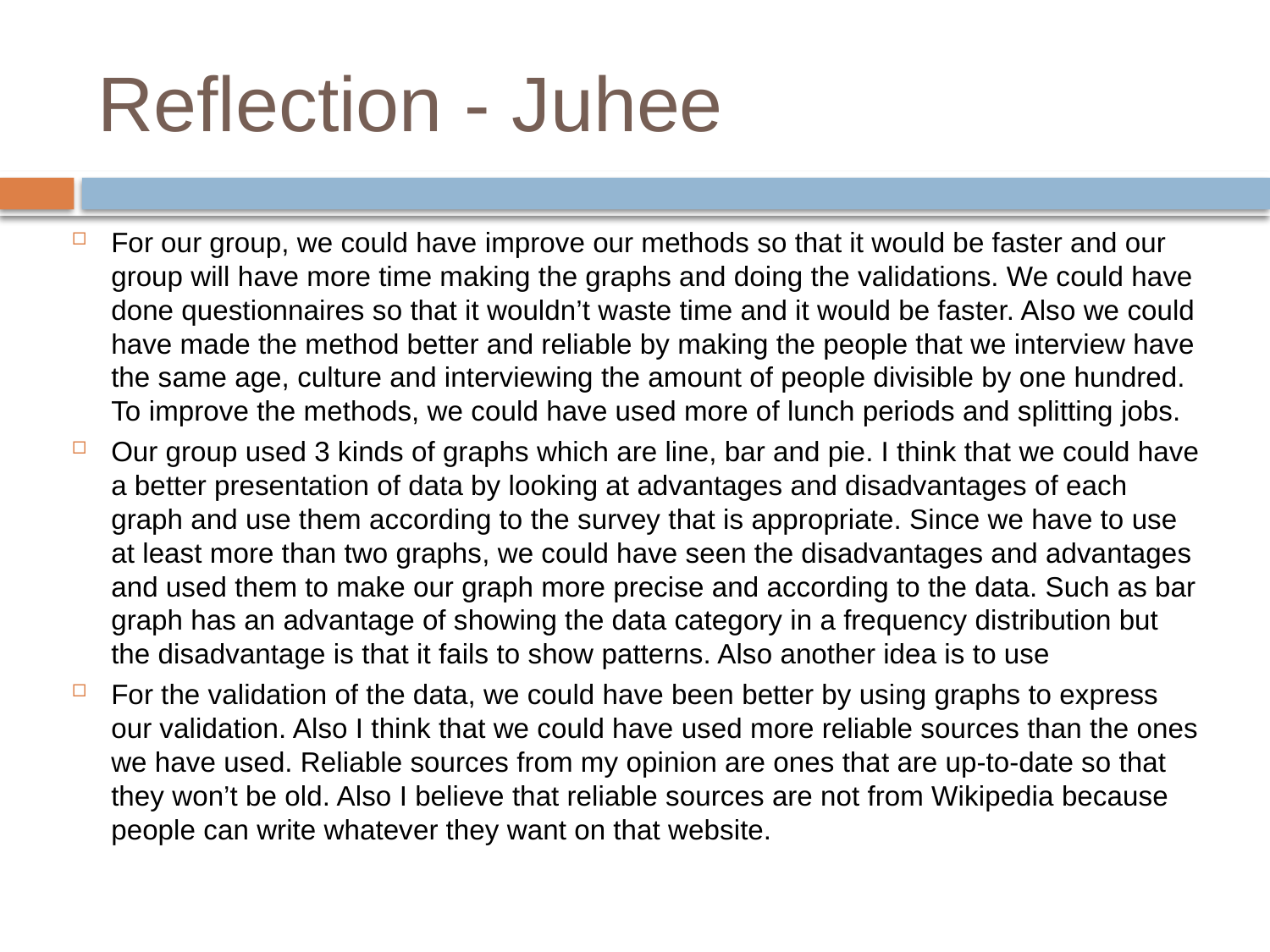

# Reflection - Juhee
For our group, we could have improve our methods so that it would be faster and our group will have more time making the graphs and doing the validations. We could have done questionnaires so that it wouldn’t waste time and it would be faster. Also we could have made the method better and reliable by making the people that we interview have the same age, culture and interviewing the amount of people divisible by one hundred. To improve the methods, we could have used more of lunch periods and splitting jobs.
Our group used 3 kinds of graphs which are line, bar and pie. I think that we could have a better presentation of data by looking at advantages and disadvantages of each graph and use them according to the survey that is appropriate. Since we have to use at least more than two graphs, we could have seen the disadvantages and advantages and used them to make our graph more precise and according to the data. Such as bar graph has an advantage of showing the data category in a frequency distribution but the disadvantage is that it fails to show patterns. Also another idea is to use
For the validation of the data, we could have been better by using graphs to express our validation. Also I think that we could have used more reliable sources than the ones we have used. Reliable sources from my opinion are ones that are up-to-date so that they won’t be old. Also I believe that reliable sources are not from Wikipedia because people can write whatever they want on that website.